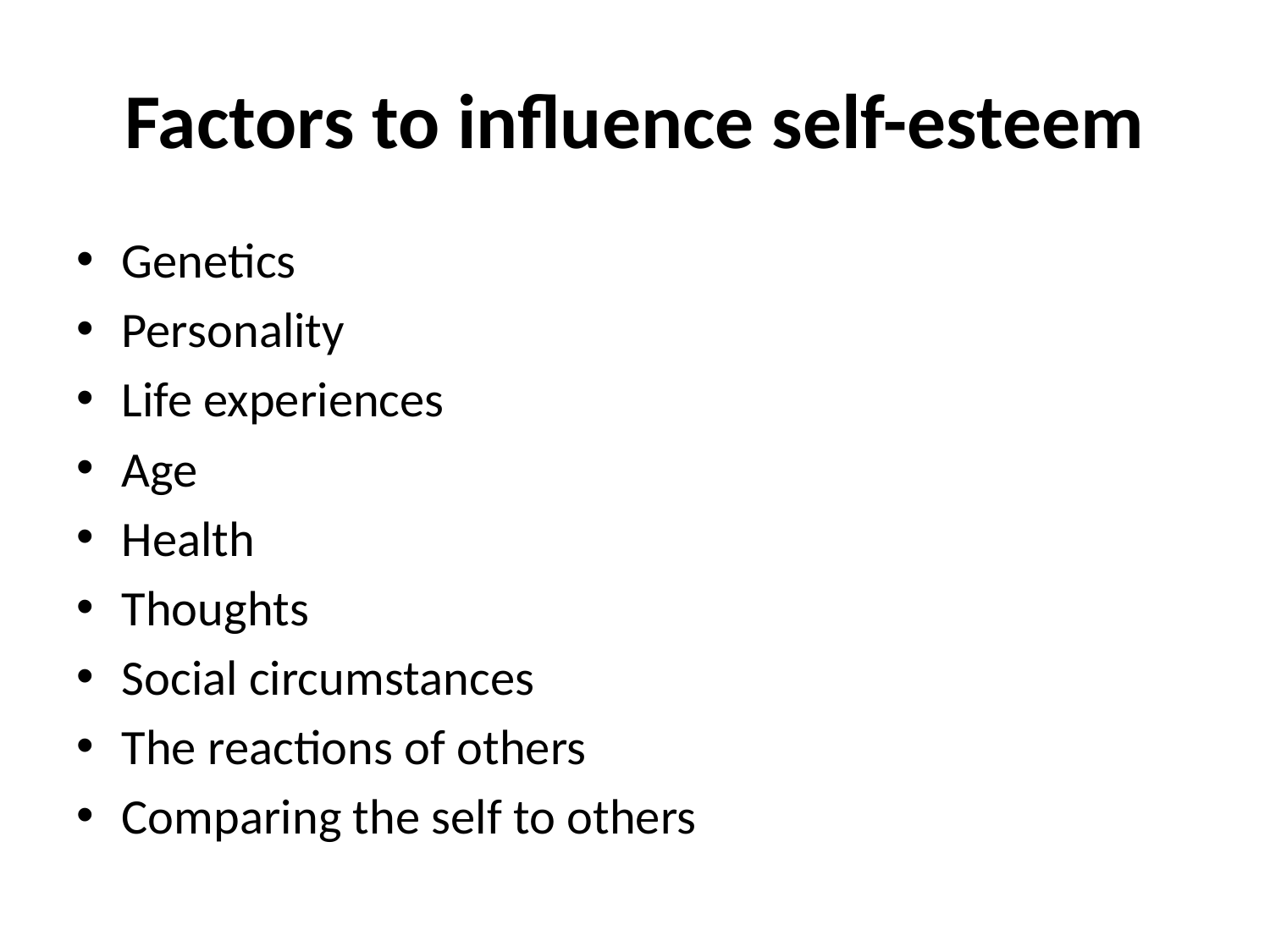

# Factors to influence self-esteem
Genetics
Personality
Life experiences
Age
Health
Thoughts
Social circumstances
The reactions of others
Comparing the self to others